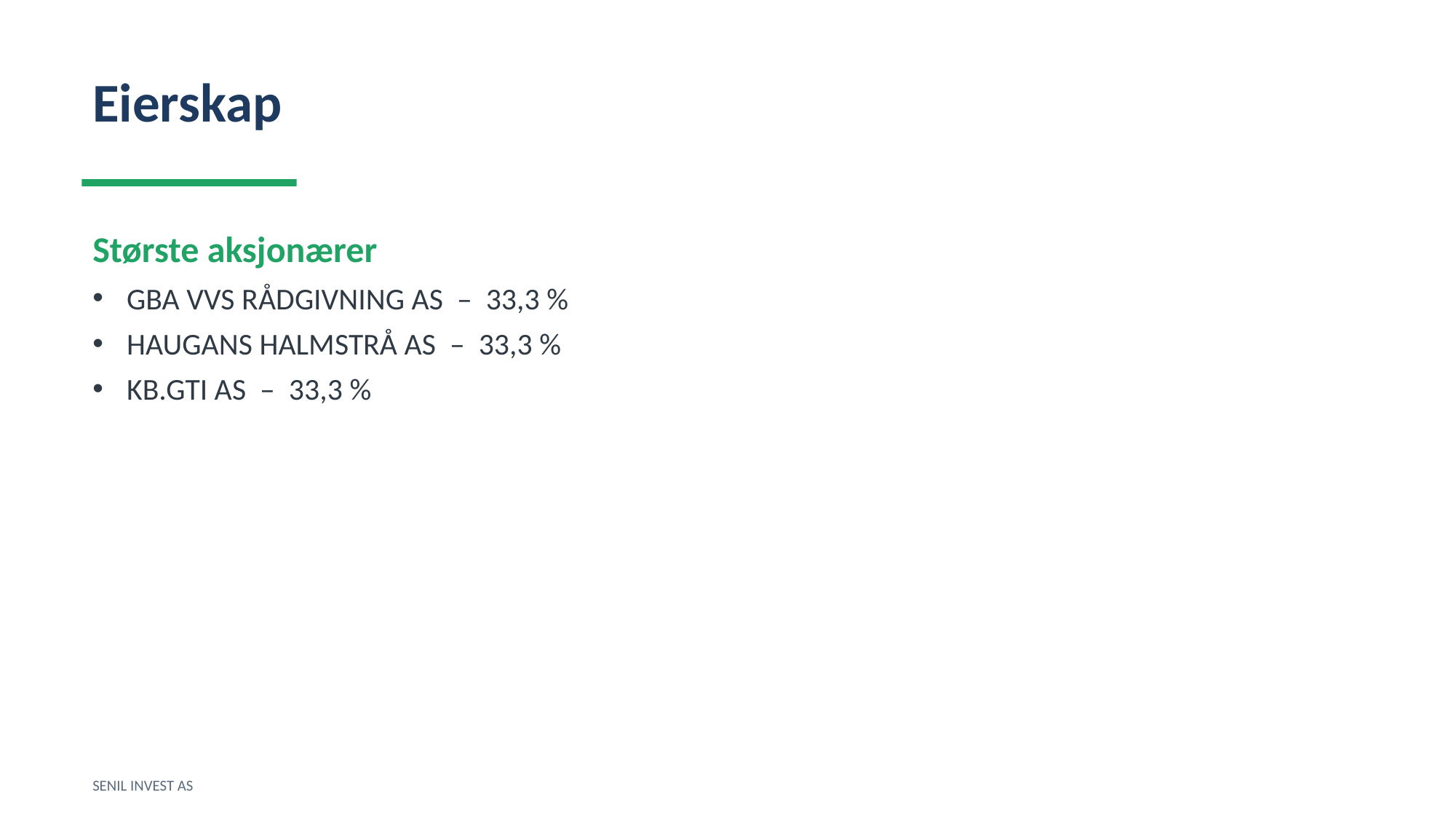

Eierskap

Største aksjonærer
GBA VVS RÅDGIVNING AS  –  33,3 %
HAUGANS HALMSTRÅ AS  –  33,3 %
KB.GTI AS  –  33,3 %
SENIL INVEST AS